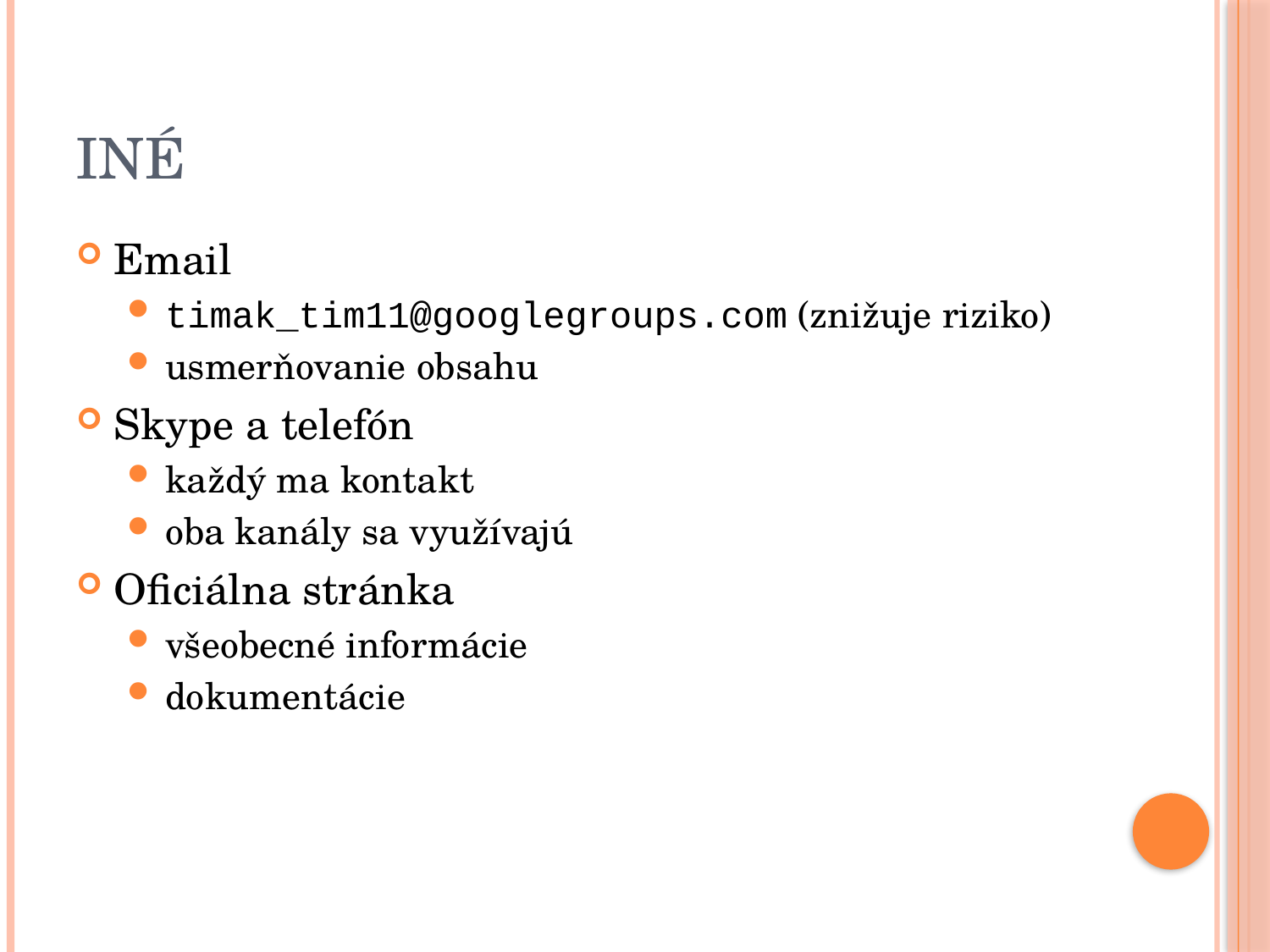

# Iné
Email
timak_tim11@googlegroups.com (znižuje riziko)
usmerňovanie obsahu
Skype a telefón
každý ma kontakt
oba kanály sa využívajú
Oficiálna stránka
všeobecné informácie
dokumentácie